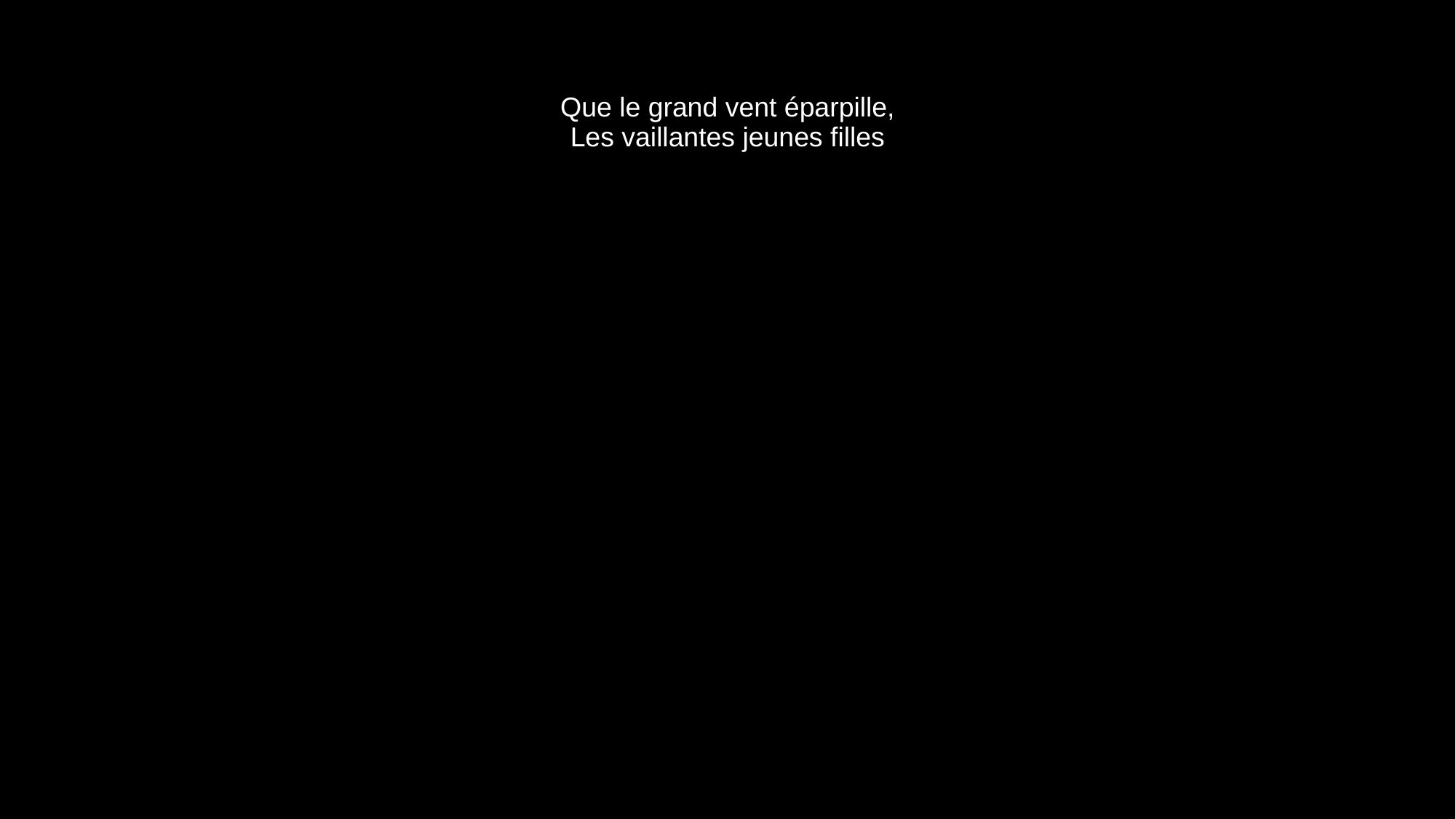

# Que le grand vent éparpille, Les vaillantes jeunes filles